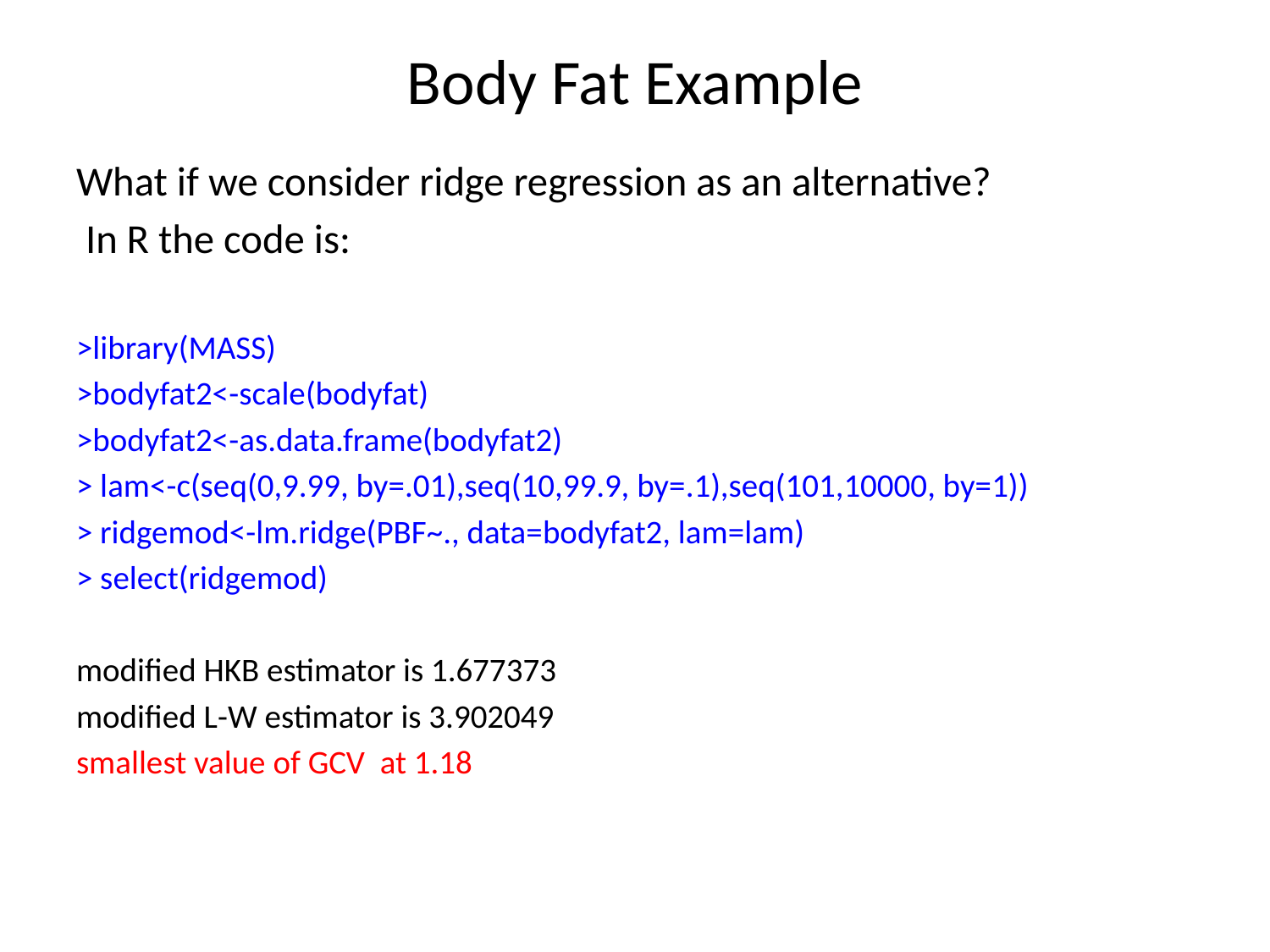

# Body Fat Example
What if we consider ridge regression as an alternative?
 In R the code is:

>library(MASS)
>bodyfat2<-scale(bodyfat)
>bodyfat2<-as.data.frame(bodyfat2)
> lam<-c(seq(0,9.99, by=.01),seq(10,99.9, by=.1),seq(101,10000, by=1))
> ridgemod<-lm.ridge(PBF~., data=bodyfat2, lam=lam)
> select(ridgemod)

modified HKB estimator is 1.677373
modified L-W estimator is 3.902049
smallest value of GCV  at 1.18